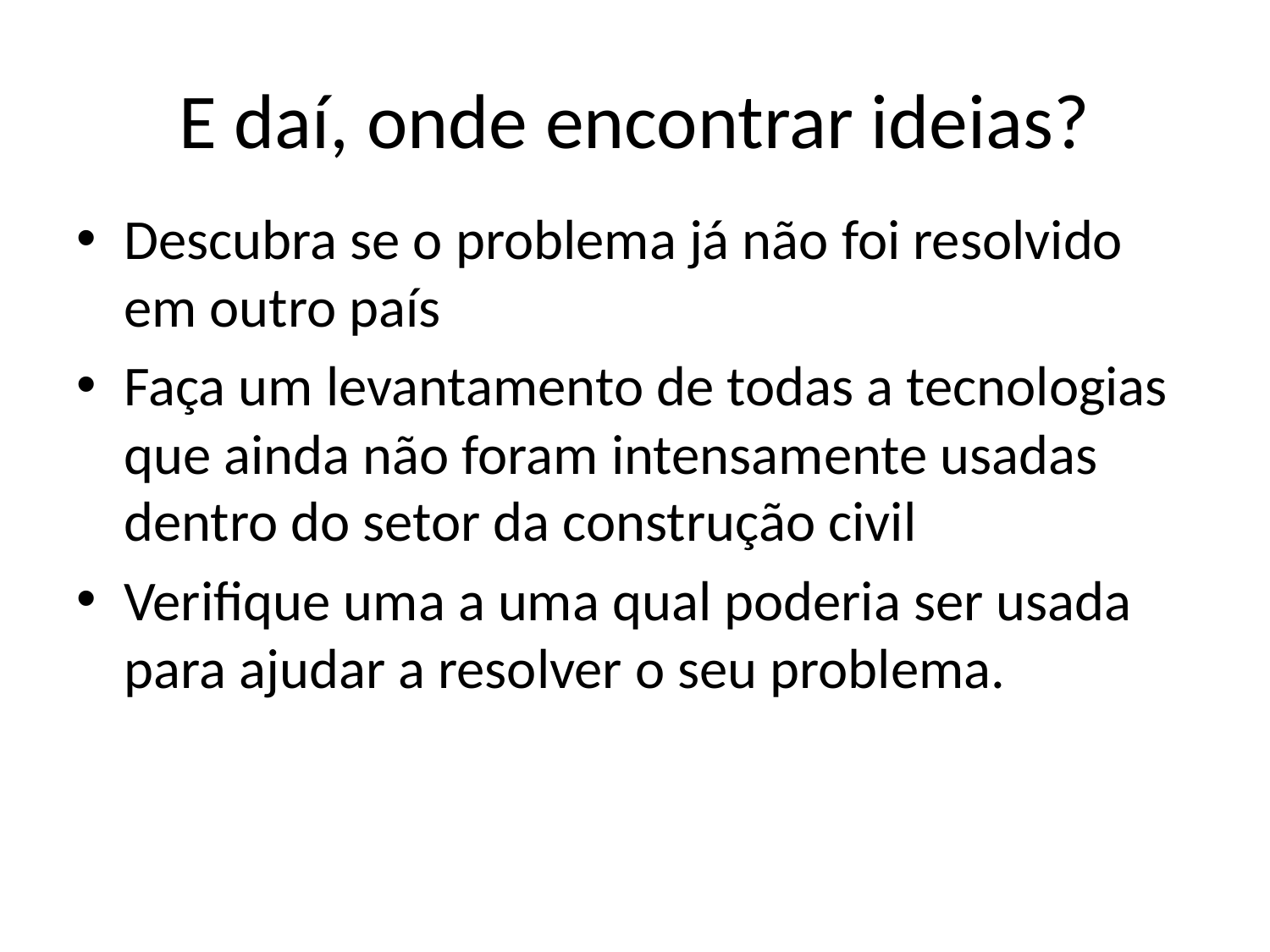

# E daí, onde encontrar ideias?
Descubra se o problema já não foi resolvido em outro país
Faça um levantamento de todas a tecnologias que ainda não foram intensamente usadas dentro do setor da construção civil
Verifique uma a uma qual poderia ser usada para ajudar a resolver o seu problema.